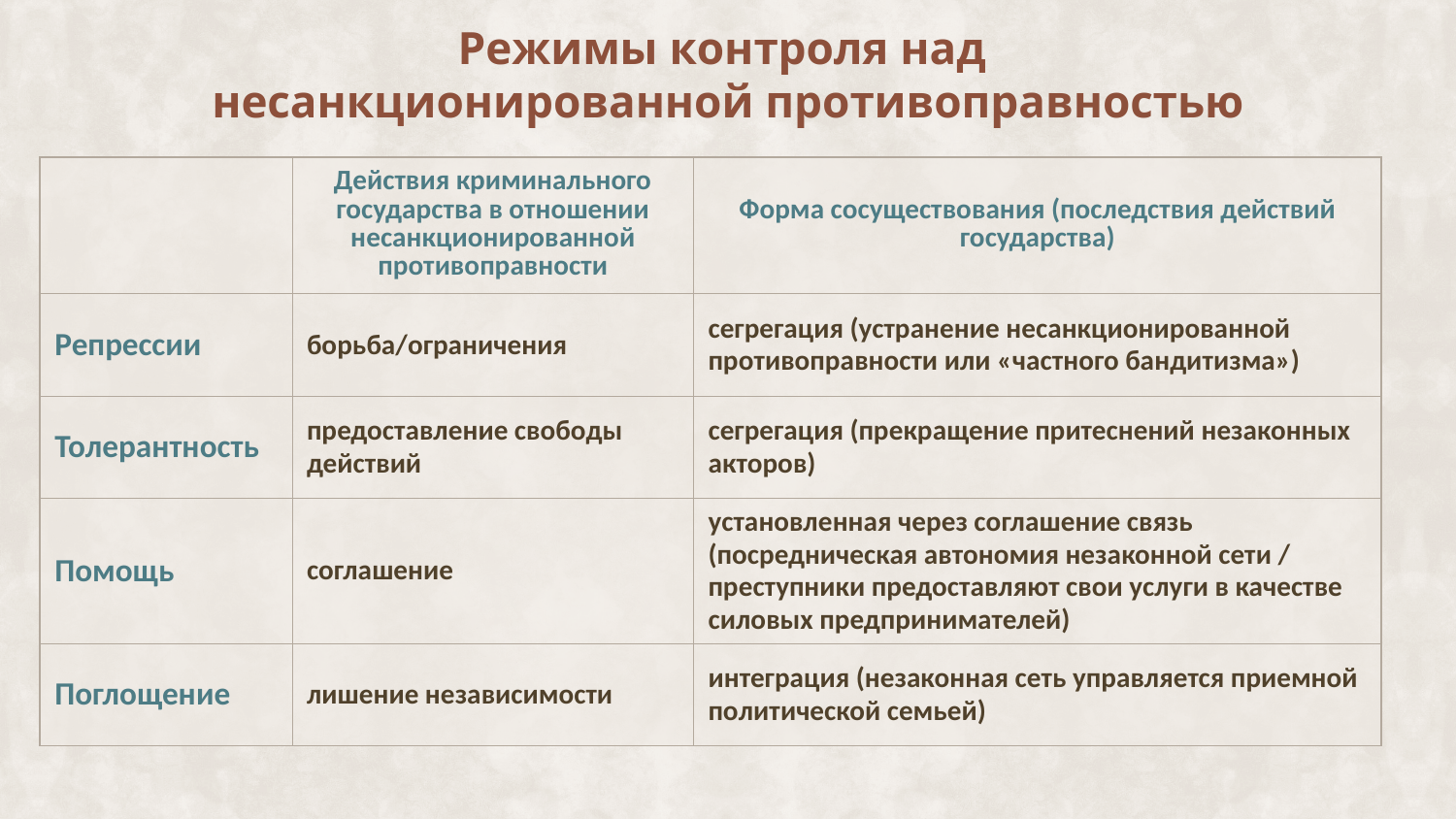

# Режимы контроля над несанкционированной противоправностью
|  | Действия криминального государства в отношении несанкционированной противоправности | Форма сосуществования (последствия действий государства) |
| --- | --- | --- |
| Репрессии | борьба/ограничения | сегрегация (устранение несанкционированной противоправности или «частного бандитизма») |
| Толерантность | предоставление свободы действий | сегрегация (прекращение притеснений незаконных акторов) |
| Помощь | соглашение | установленная через соглашение связь (посредническая автономия незаконной сети / преступники предоставляют свои услуги в качестве силовых предпринимателей) |
| Поглощение | лишение независимости | интеграция (незаконная сеть управляется приемной политической семьей) |